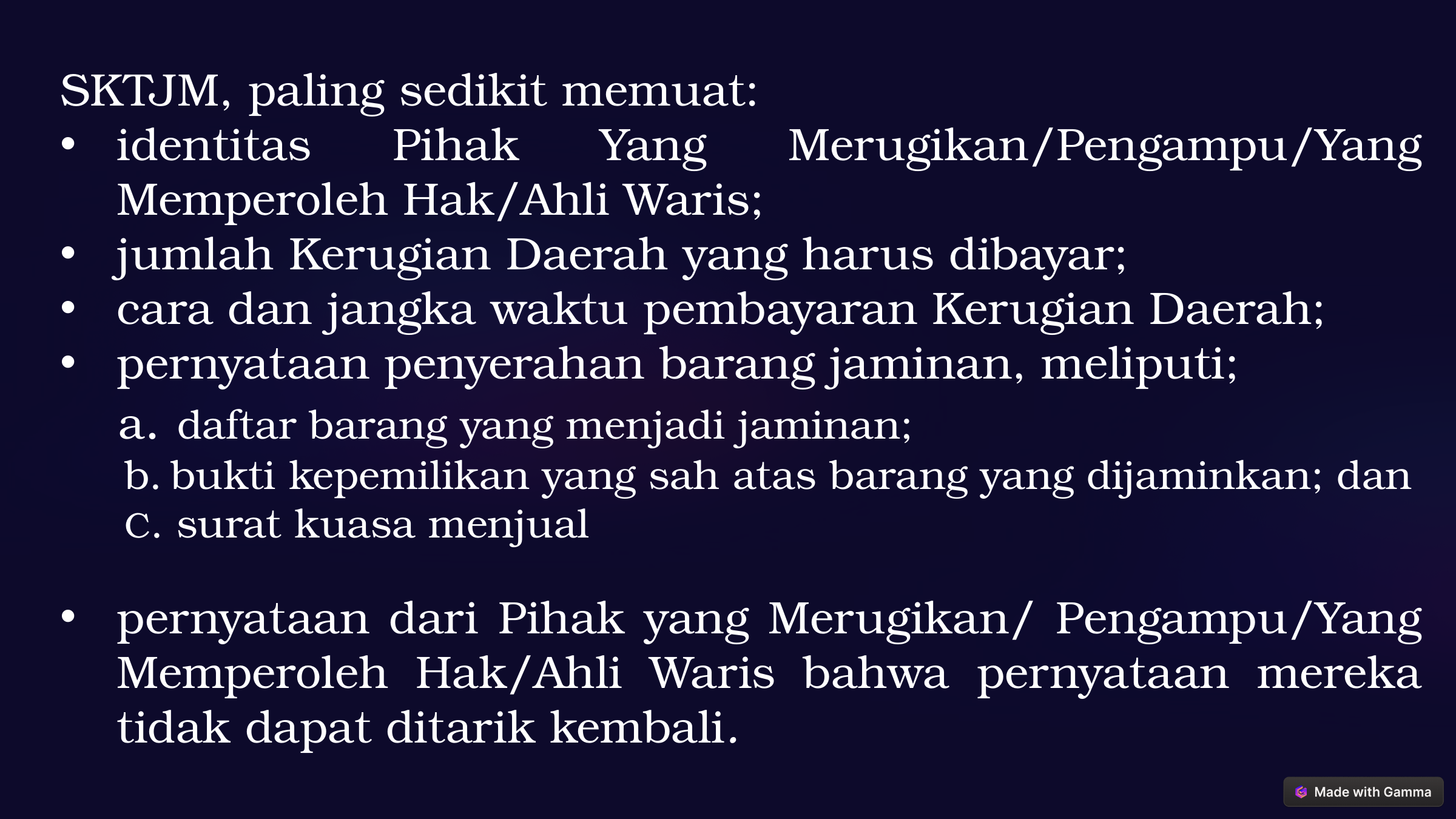

SKTJM, paling sedikit memuat:
identitas Pihak Yang Merugikan/Pengampu/Yang Memperoleh Hak/Ahli Waris;
jumlah Kerugian Daerah yang harus dibayar;
cara dan jangka waktu pembayaran Kerugian Daerah;
pernyataan penyerahan barang jaminan, meliputi;
    a. daftar barang yang menjadi jaminan;
        b. bukti kepemilikan yang sah atas barang yang dijaminkan; dan
     C. surat kuasa menjual

pernyataan dari Pihak yang Merugikan/ Pengampu/Yang Memperoleh Hak/Ahli Waris bahwa pernyataan mereka tidak dapat ditarik kembali.